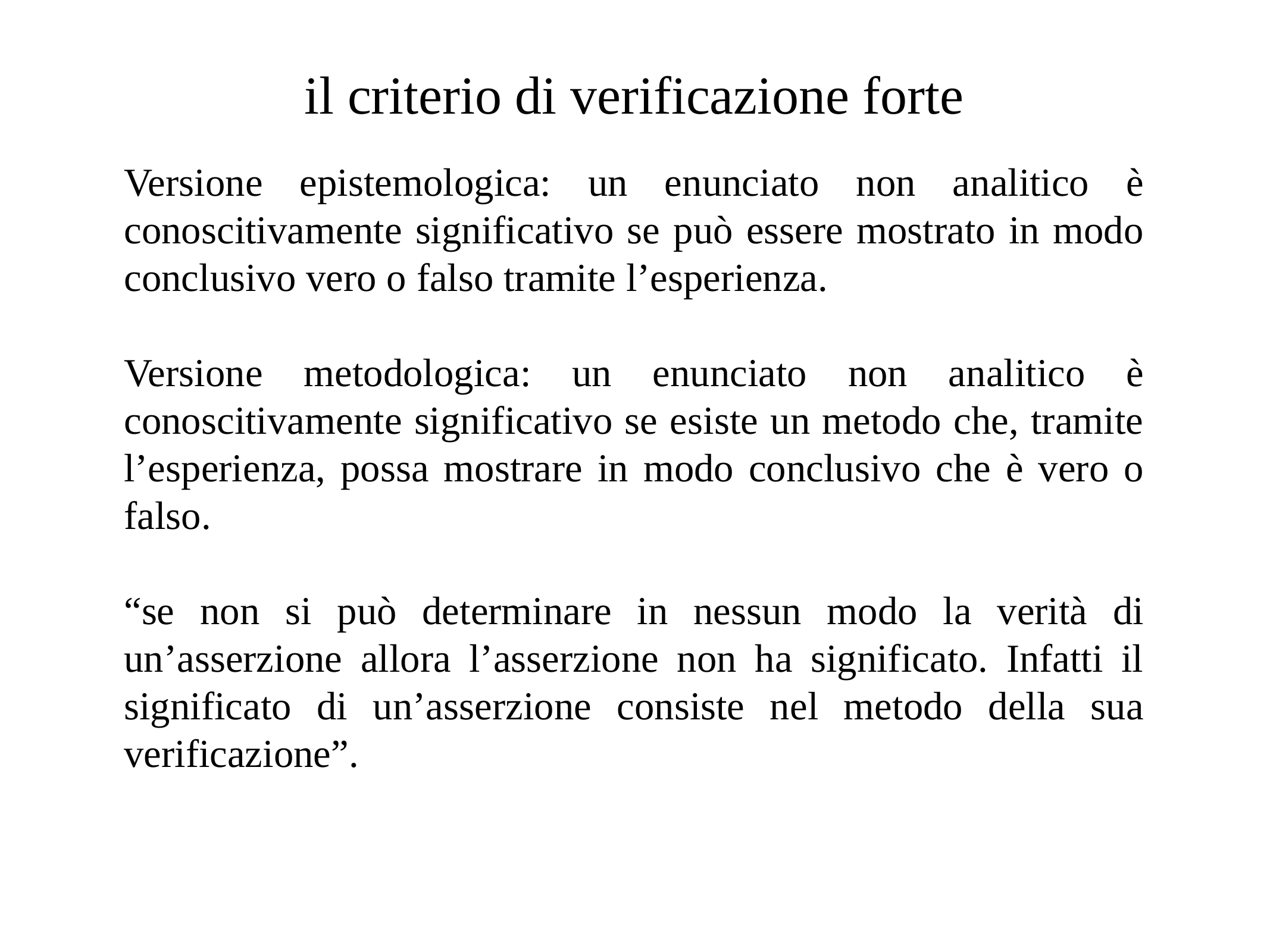

# il criterio di verificazione forte
Versione epistemologica: un enunciato non analitico è conoscitivamente significativo se può essere mostrato in modo conclusivo vero o falso tramite l’esperienza.

Versione metodologica: un enunciato non analitico è conoscitivamente significativo se esiste un metodo che, tramite l’esperienza, possa mostrare in modo conclusivo che è vero o falso.

“se non si può determinare in nessun modo la verità di un’asserzione allora l’asserzione non ha significato. Infatti il significato di un’asserzione consiste nel metodo della sua verificazione”.